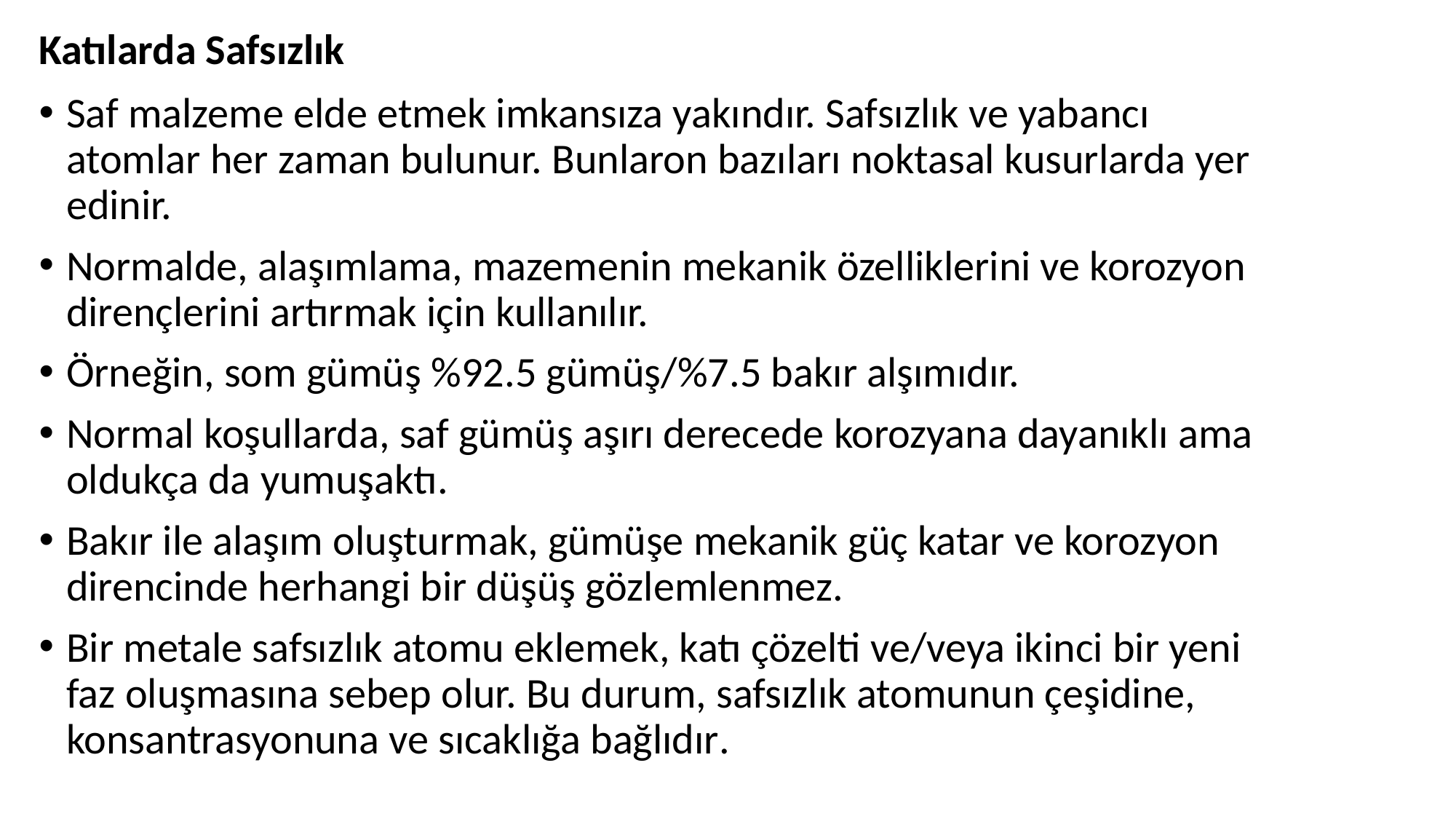

# Katılarda Safsızlık
Saf malzeme elde etmek imkansıza yakındır. Safsızlık ve yabancı atomlar her zaman bulunur. Bunlaron bazıları noktasal kusurlarda yer edinir.
Normalde, alaşımlama, mazemenin mekanik özelliklerini ve korozyon dirençlerini artırmak için kullanılır.
Örneğin, som gümüş %92.5 gümüş/%7.5 bakır alşımıdır.
Normal koşullarda, saf gümüş aşırı derecede korozyana dayanıklı ama oldukça da yumuşaktı.
Bakır ile alaşım oluşturmak, gümüşe mekanik güç katar ve korozyon direncinde herhangi bir düşüş gözlemlenmez.
Bir metale safsızlık atomu eklemek, katı çözelti ve/veya ikinci bir yeni faz oluşmasına sebep olur. Bu durum, safsızlık atomunun çeşidine, konsantrasyonuna ve sıcaklığa bağlıdır.